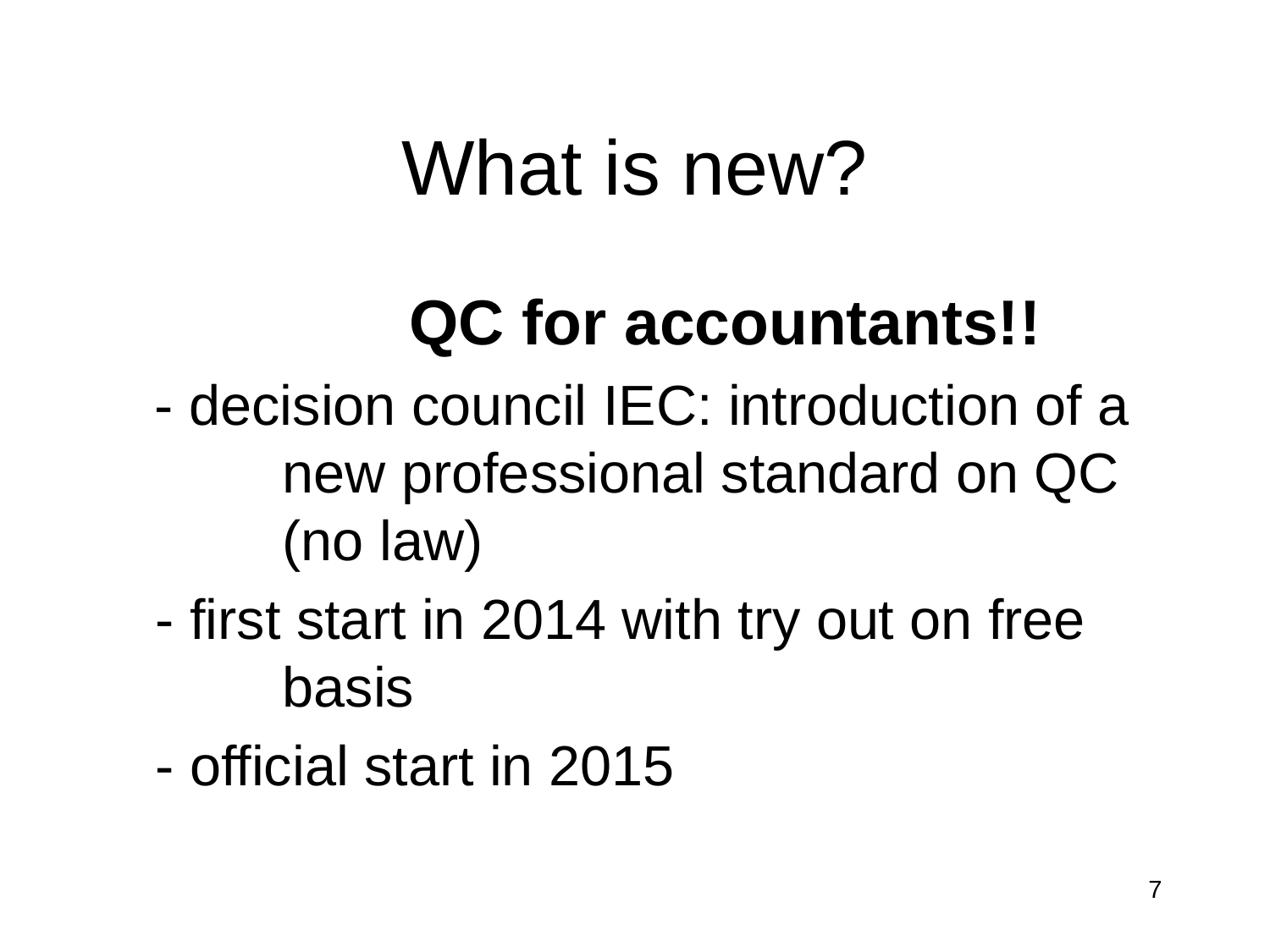

# What is new?
			QC for accountants!!
   - decision council IEC: introduction of a 	new professional standard on QC 	(no law)
	- first start in 2014 with try out on free   	basis
	- official start in 2015
7